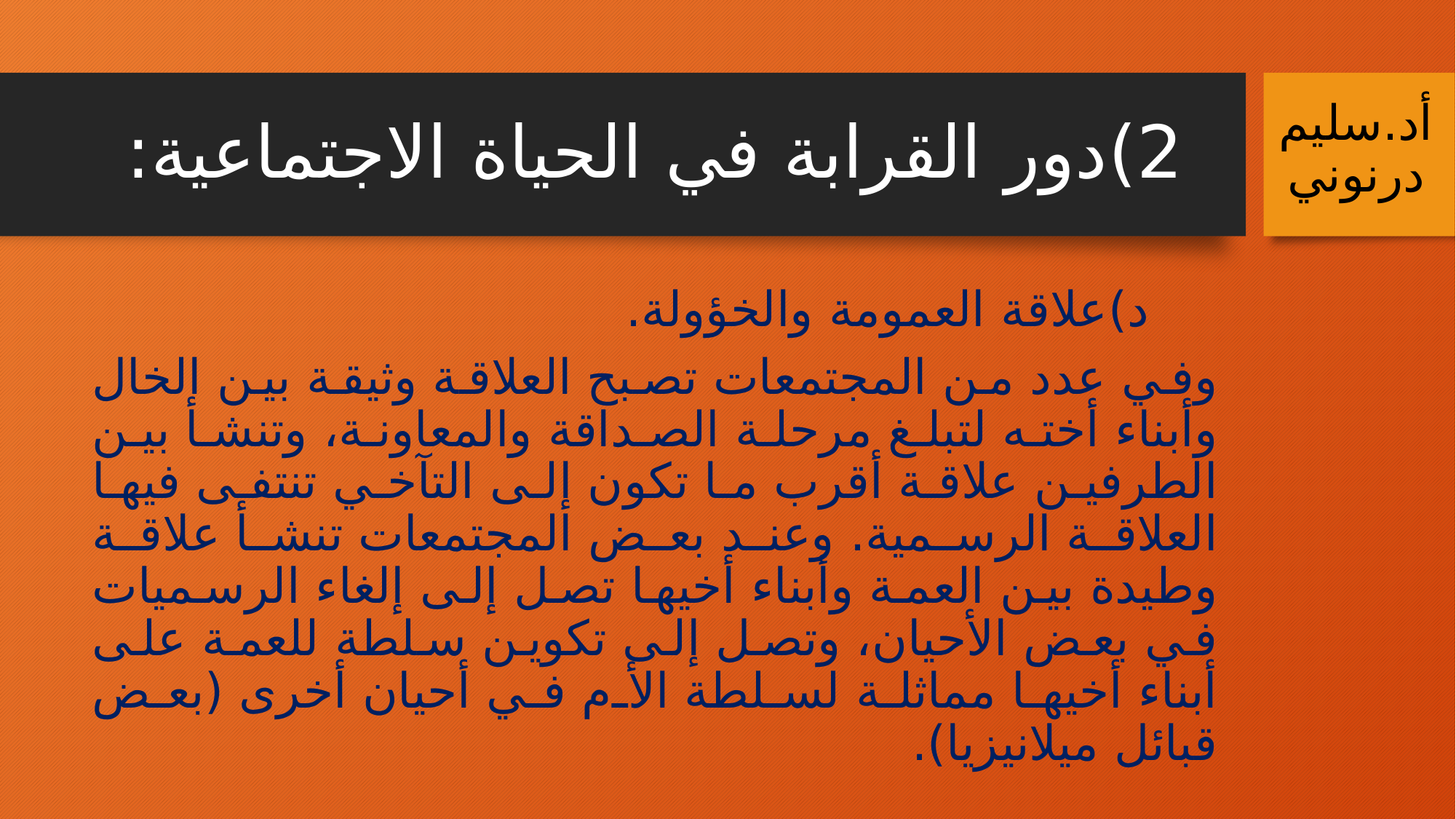

# 2)	دور القرابة في الحياة الاجتماعية:
أد.سليم درنوني
	‌د)	علاقة العمومة والخؤولة.
وفي عدد من المجتمعات تصبح العلاقة وثيقة بين الخال وأبناء أخته لتبلغ مرحلة الصداقة والمعاونة، وتنشأ بين الطرفين علاقة أقرب ما تكون إلى التآخي تنتفى فيها العلاقة الرسمية. وعند بعض المجتمعات تنشأ علاقة وطيدة بين العمة وأبناء أخيها تصل إلى إلغاء الرسميات في بعض الأحيان، وتصل إلى تكوين سلطة للعمة على أبناء أخيها مماثلة لسلطة الأم في أحيان أخرى (بعض قبائل ميلانيزيا).